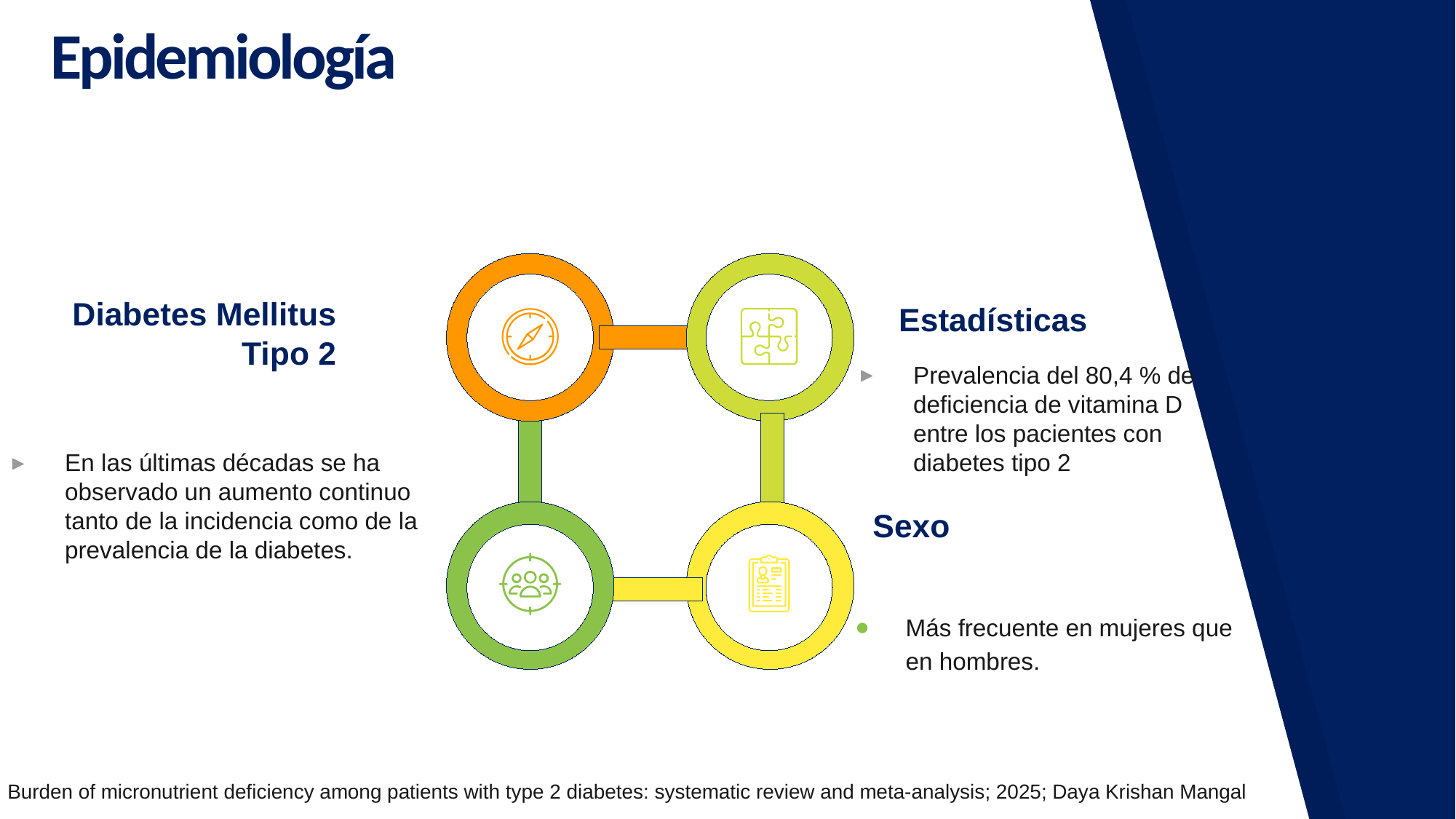

Epidemiología

Diabetes Mellitus Tipo 2
Estadísticas

Prevalencia del 80,4 % de deficiencia de vitamina D entre los pacientes con diabetes tipo 2
En las últimas décadas se ha observado un aumento continuo tanto de la incidencia como de la prevalencia de la diabetes.
Sexo

Más frecuente en mujeres que en hombres.
Burden of micronutrient deficiency among patients with type 2 diabetes: systematic review and meta-analysis; 2025; Daya Krishan Mangal